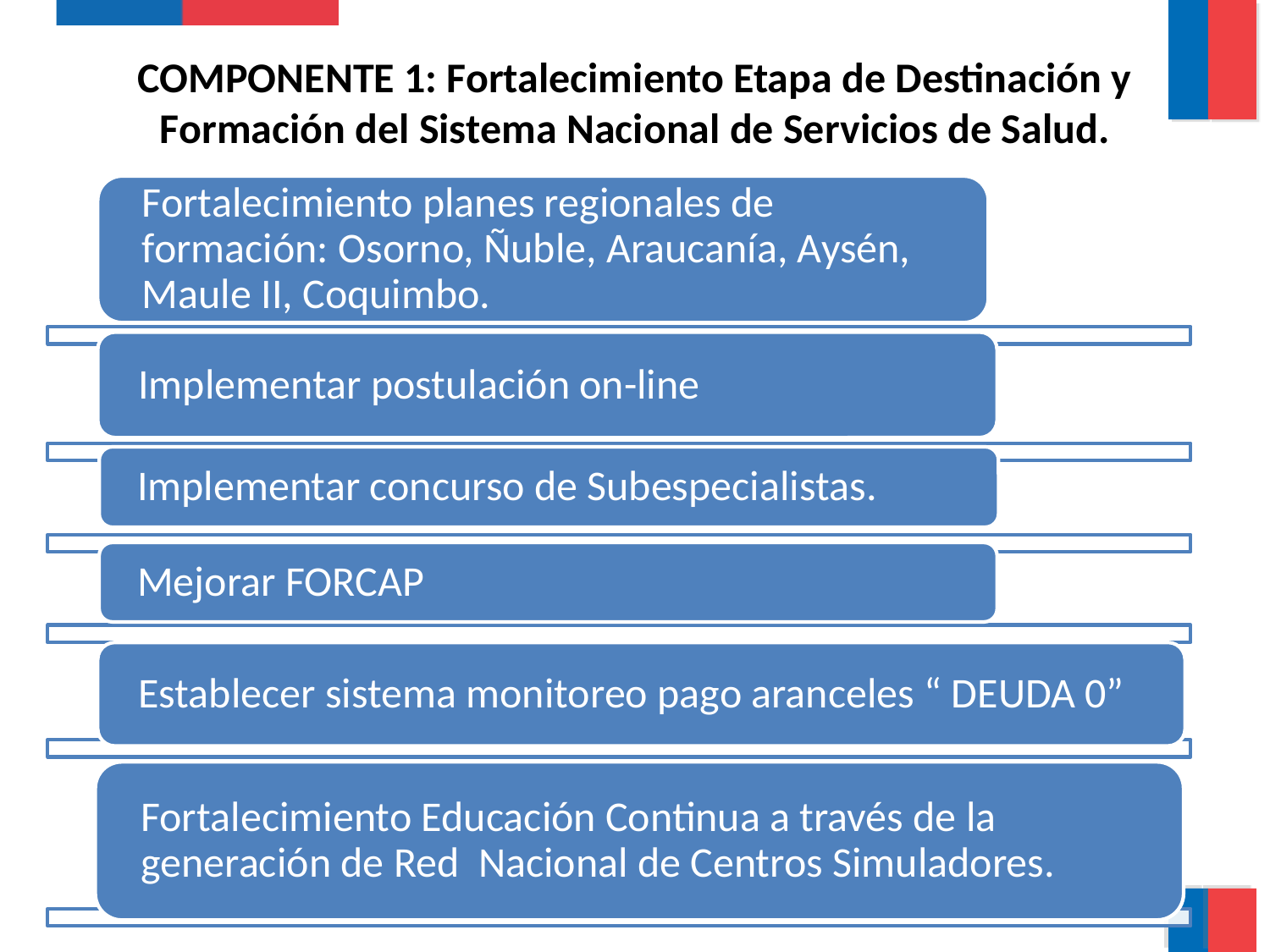

COMPONENTE 1: Fortalecimiento Etapa de Destinación y Formación del Sistema Nacional de Servicios de Salud.
Fortalecimiento planes regionales de formación: Osorno, Ñuble, Araucanía, Aysén, Maule II, Coquimbo.
Implementar postulación on-line
Implementar concurso de Subespecialistas.
Mejorar FORCAP
Establecer sistema monitoreo pago aranceles “ DEUDA 0”
Fortalecimiento Educación Continua a través de la generación de Red  Nacional de Centros Simuladores.